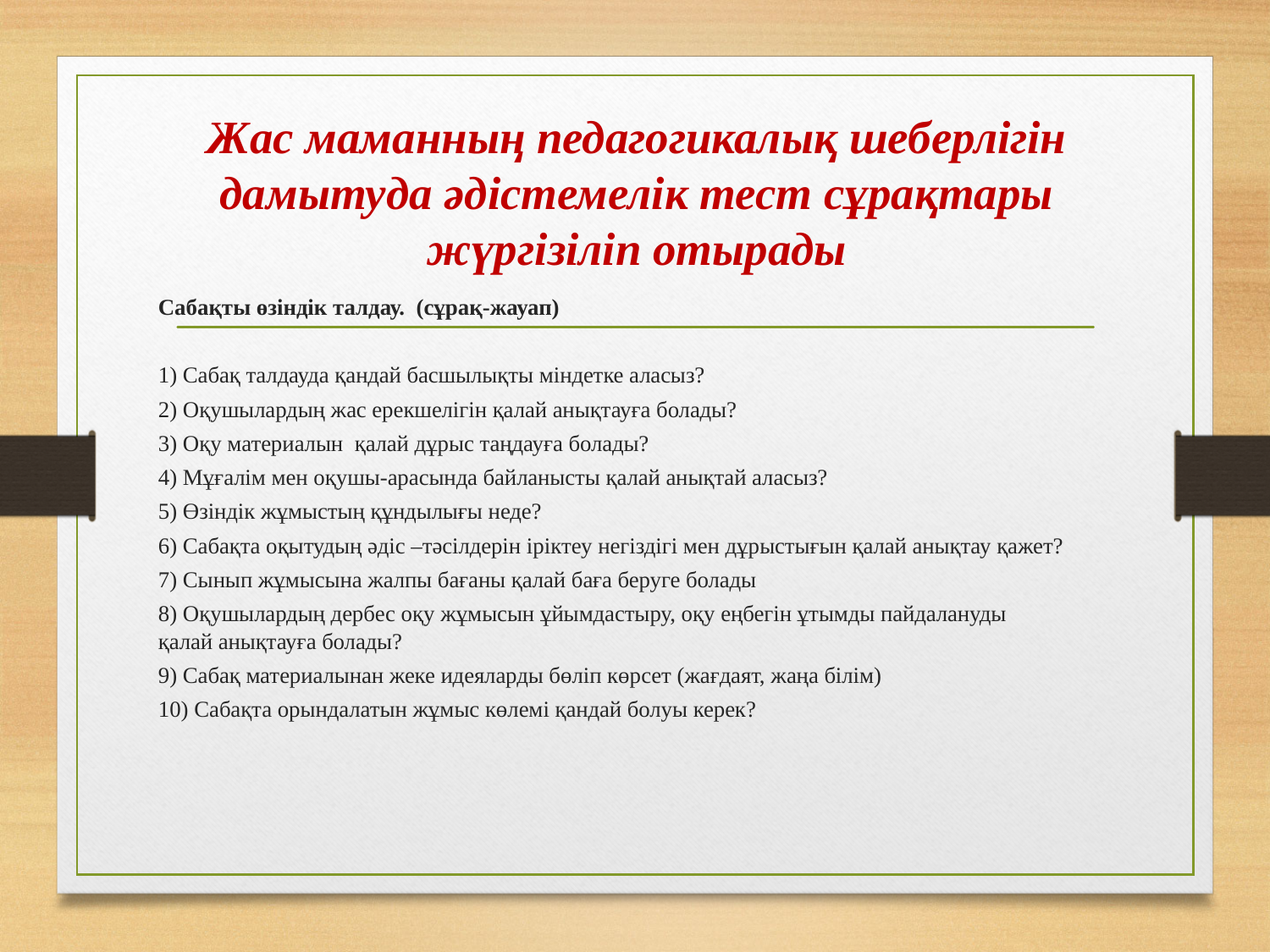

# Жас маманның педагогикалық шеберлігін дамытуда әдістемелік тест сұрақтары жүргізіліп отырады
Сабақты өзіндік талдау.  (сұрақ-жауап)

1) Сабақ талдауда қандай басшылықты міндетке аласыз?
2) Оқушылардың жас ерекшелігін қалай анықтауға болады?
3) Оқу материалын  қалай дұрыс таңдауға болады?
4) Мұғалім мен оқушы-арасында байланысты қалай анықтай аласыз?
5) Өзіндік жұмыстың құндылығы неде?
6) Сабақта оқытудың әдіс –тәсілдерін іріктеу негіздігі мен дұрыстығын қалай анықтау қажет?
7) Сынып жұмысына жалпы бағаны қалай баға беруге болады
8) Оқушылардың дербес оқу жұмысын ұйымдастыру, оқу еңбегін ұтымды пайдалануды қалай анықтауға болады?
9) Сабақ материалынан жеке идеяларды бөліп көрсет (жағдаят, жаңа білім)
10) Сабақта орындалатын жұмыс көлемі қандай болуы керек?